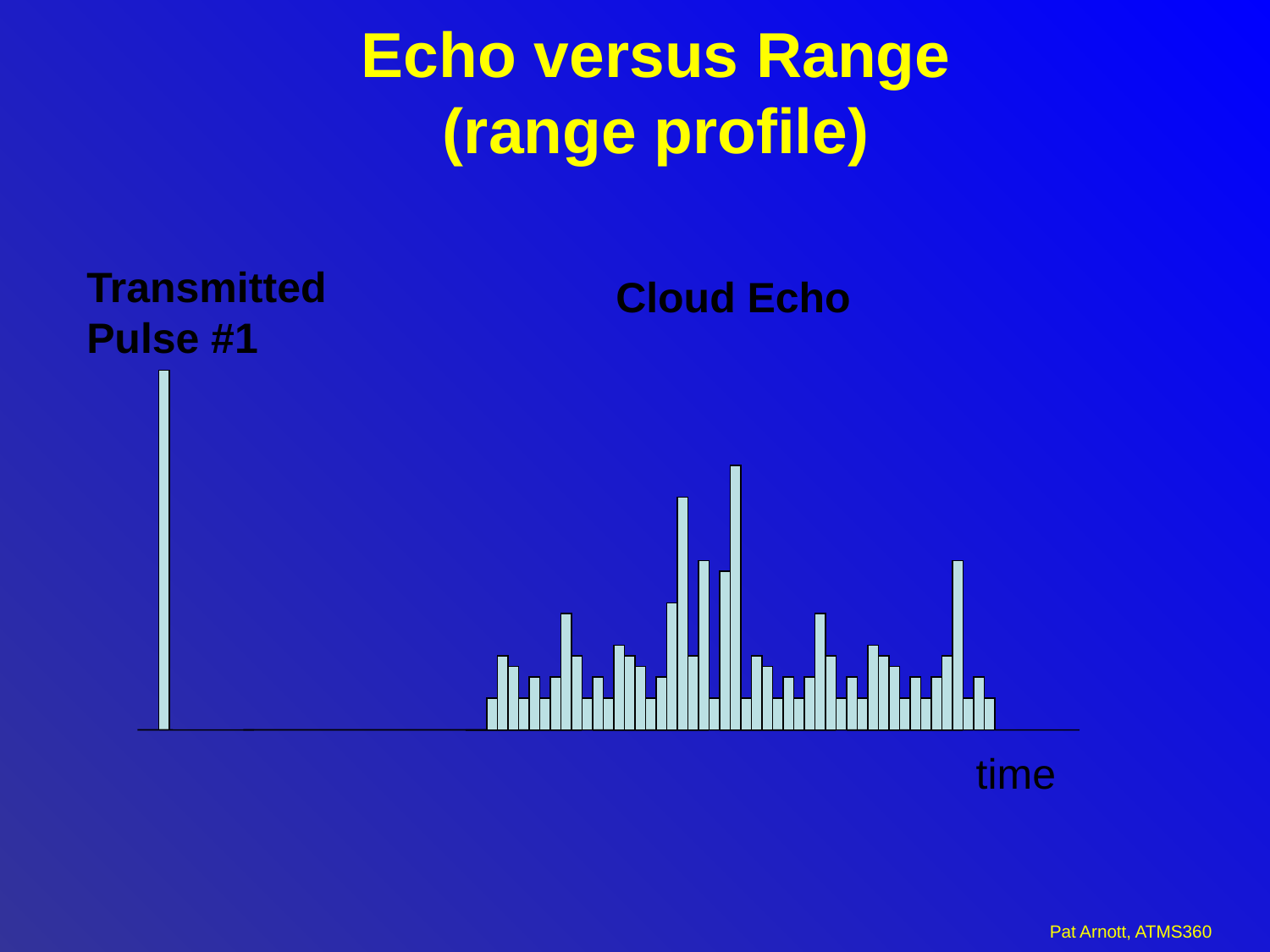

# Echo versus Range (range profile)
Transmitted Pulse #1
Cloud Echo

time